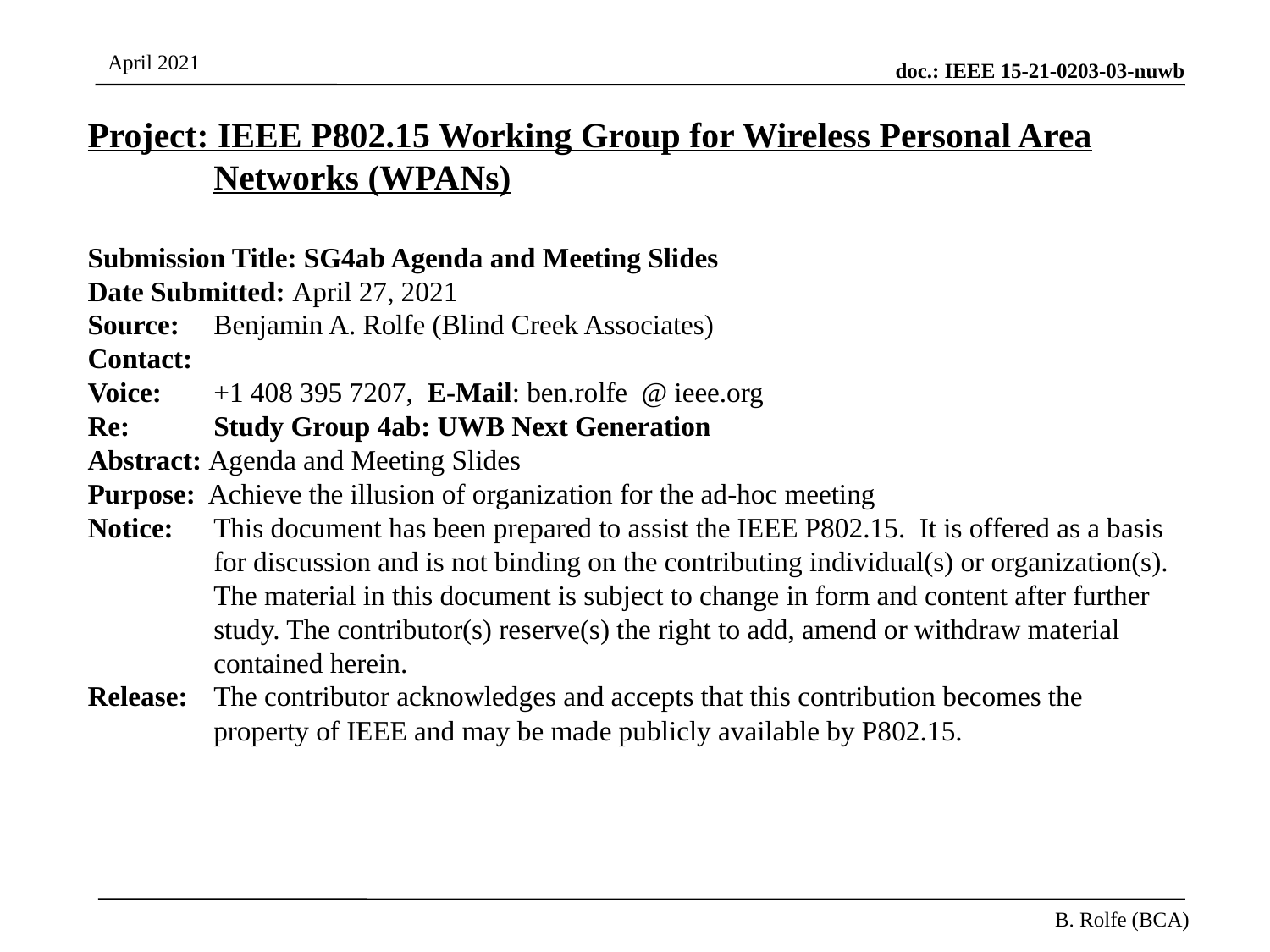

Project: IEEE P802.15 Working Group for Wireless Personal Area Networks (WPANs)

Submission Title: SG4ab Agenda and Meeting Slides
Date Submitted: April 27, 2021
Source: 	Benjamin A. Rolfe (Blind Creek Associates)
Contact:
Voice: 	+1 408 395 7207,  E-Mail: ben.rolfe  @ ieee.org
Re: 	Study Group 4ab: UWB Next Generation
Abstract: Agenda and Meeting Slides
Purpose:  Achieve the illusion of organization for the ad-hoc meeting
Notice:	This document has been prepared to assist the IEEE P802.15.  It is offered as a basis for discussion and is not binding on the contributing individual(s) or organization(s). The material in this document is subject to change in form and content after further study. The contributor(s) reserve(s) the right to add, amend or withdraw material contained herein.
Release:	The contributor acknowledges and accepts that this contribution becomes the property of IEEE and may be made publicly available by P802.15.